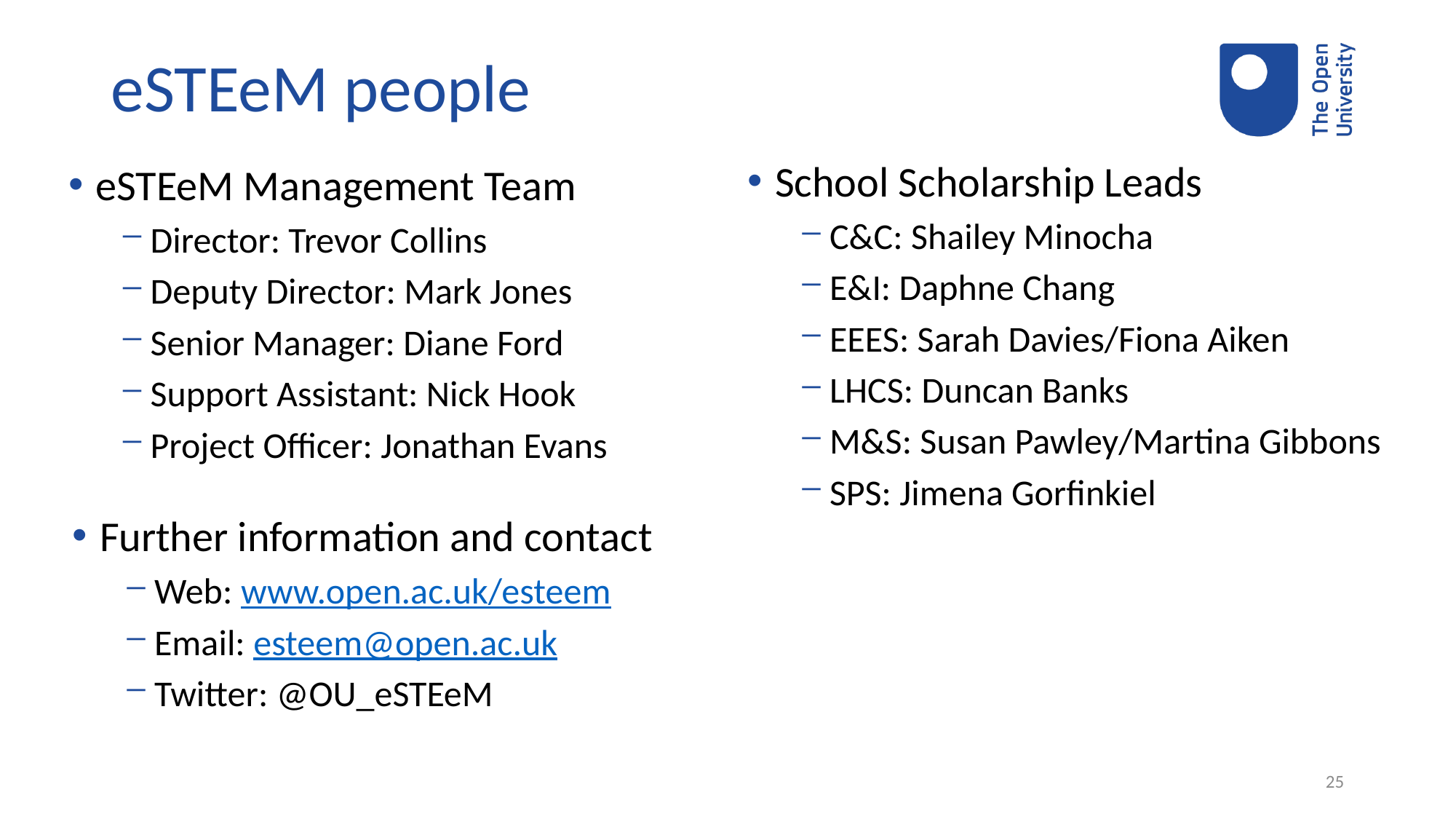

# eSTEeM people
School Scholarship Leads
C&C: Shailey Minocha
E&I: Daphne Chang
EEES: Sarah Davies/Fiona Aiken
LHCS: Duncan Banks
M&S: Susan Pawley/Martina Gibbons
SPS: Jimena Gorfinkiel
eSTEeM Management Team
Director: Trevor Collins
Deputy Director: Mark Jones
Senior Manager: Diane Ford
Support Assistant: Nick Hook
Project Officer: Jonathan Evans

Further information and contact
Web: www.open.ac.uk/esteem
Email: esteem@open.ac.uk
Twitter: @OU_eSTEeM
25